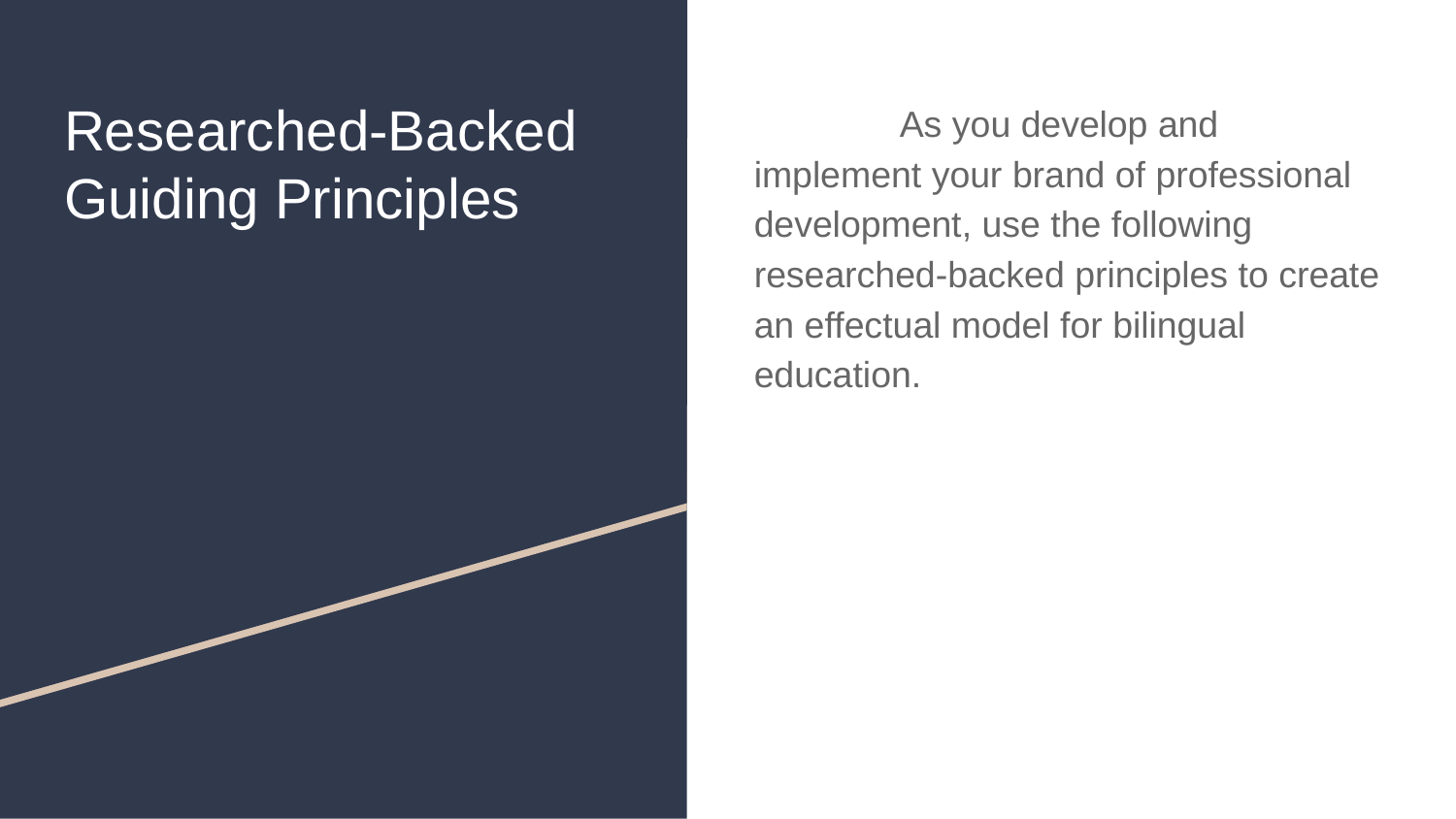

# Researched-Backed Guiding Principles
	As you develop and implement your brand of professional development, use the following researched-backed principles to create an effectual model for bilingual education.